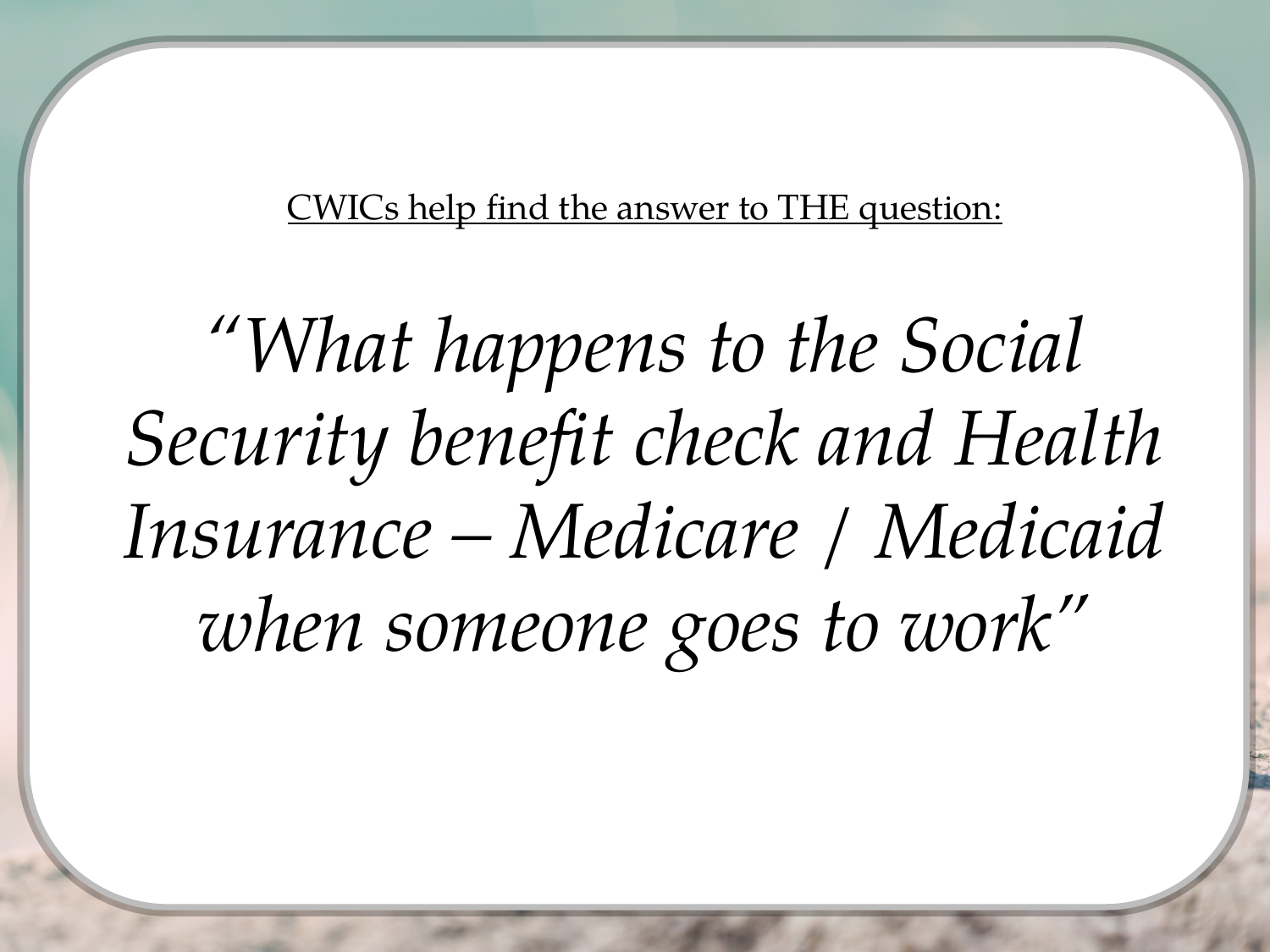

CWICs help find the answer to THE question:

“What happens to the Social Security benefit check and Health Insurance – Medicare / Medicaid when someone goes to work”